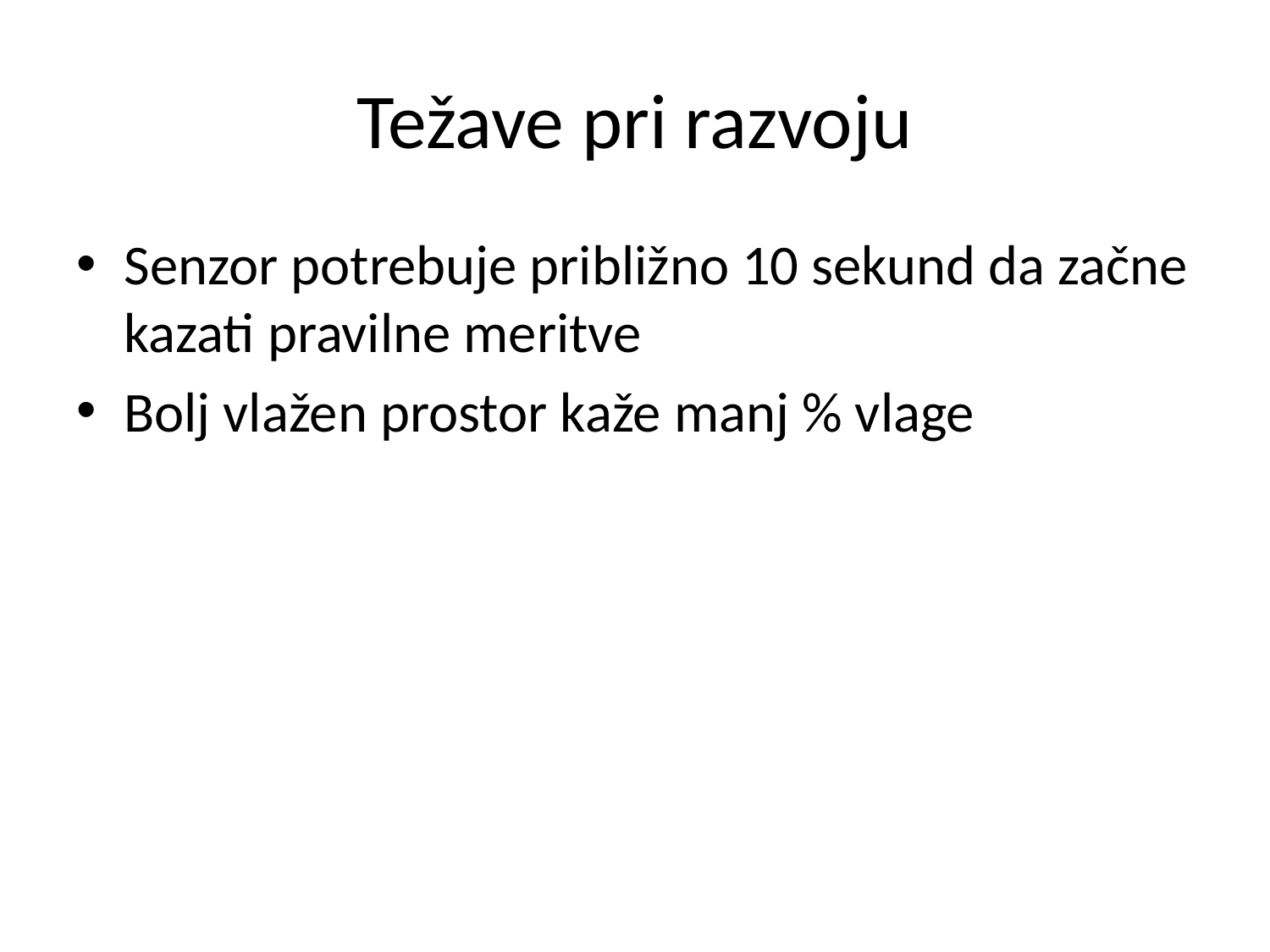

# Težave pri razvoju
Senzor potrebuje približno 10 sekund da začne kazati pravilne meritve
Bolj vlažen prostor kaže manj % vlage